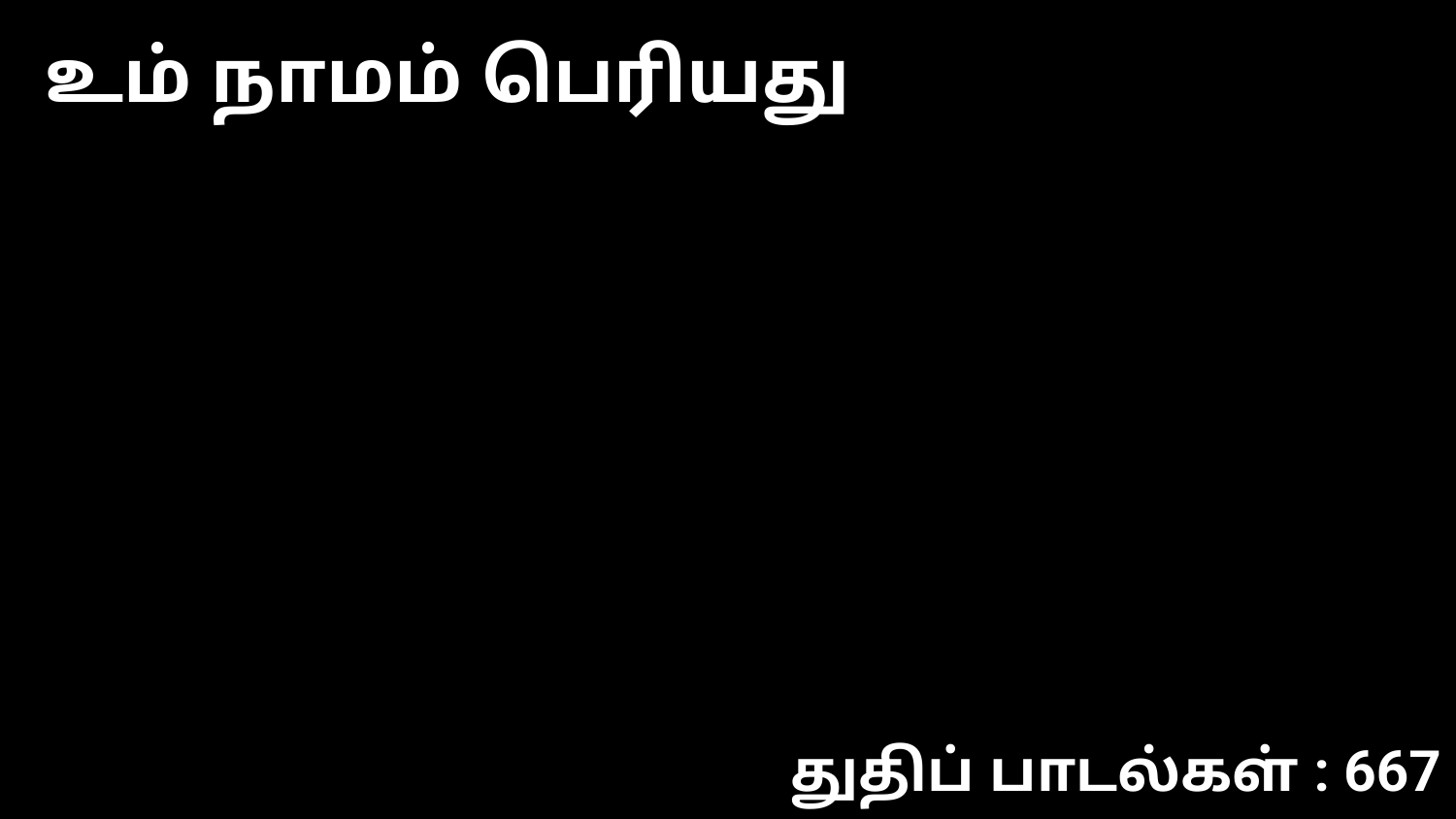

உம் நாமம் பெரியது
துதிப் பாடல்கள் : 667